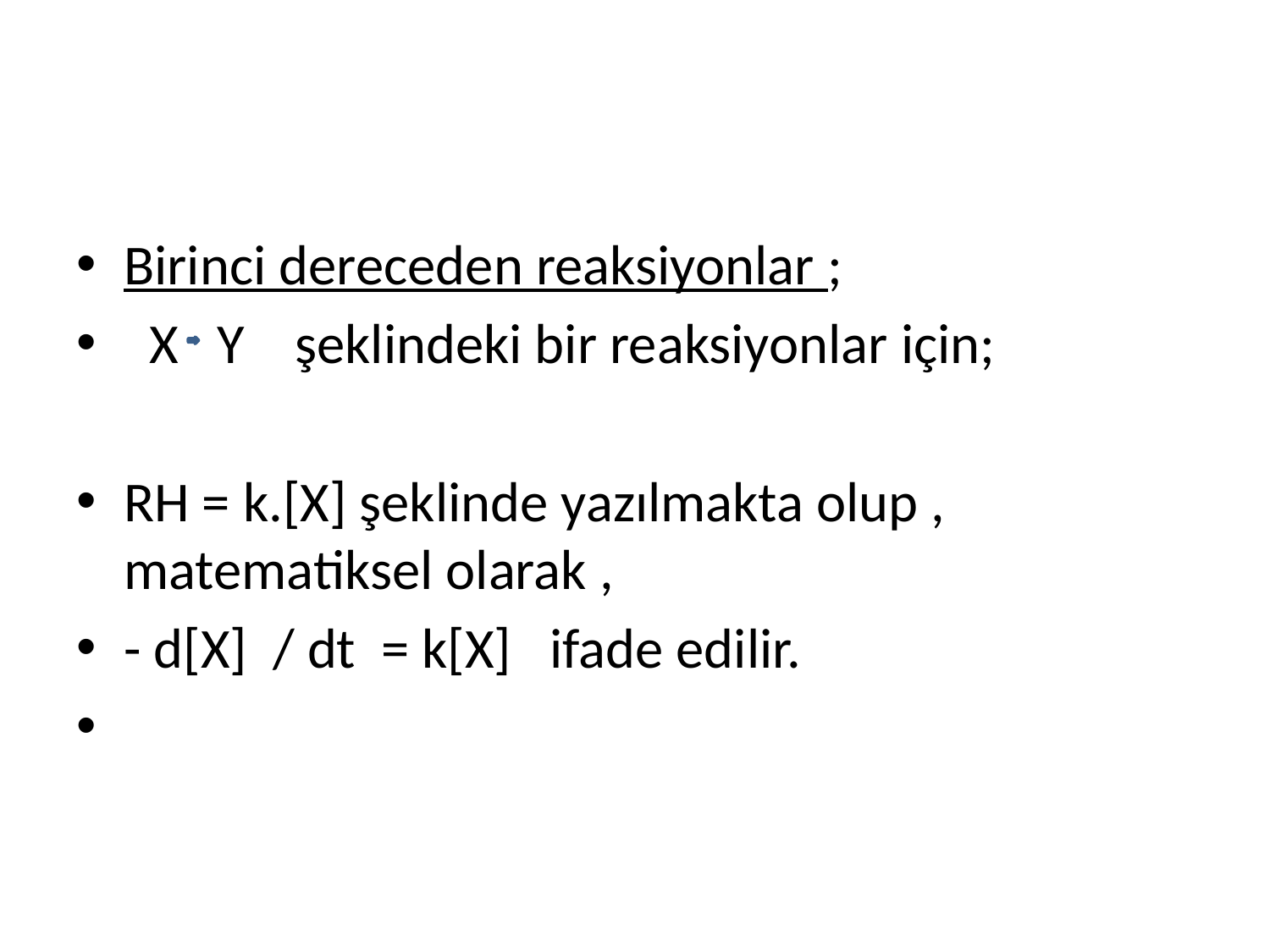

#
Birinci dereceden reaksiyonlar ;
  X   Y    şeklindeki bir reaksiyonlar için;

RH = k.[X] şeklinde yazılmakta olup , matematiksel olarak ,
- d[X]  / dt  = k[X]   ifade edilir.